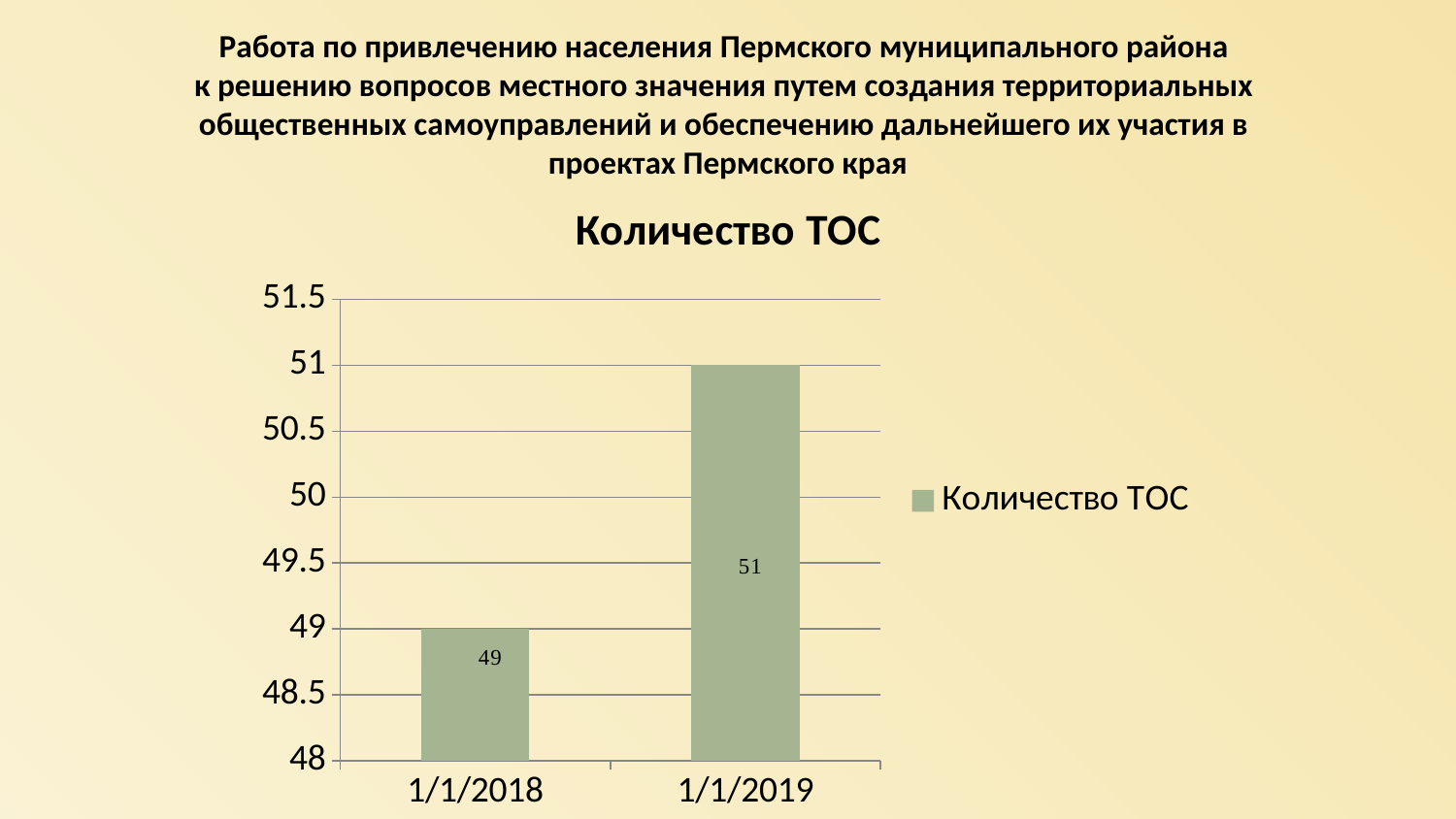

Работа по привлечению населения Пермского муниципального района
к решению вопросов местного значения путем создания территориальных
общественных самоуправлений и обеспечению дальнейшего их участия в
проектах Пермского края

### Chart:

| Category | Количество ТОС |
|---|---|
| 43465 | 49.0 |
| 43830 | 51.0 |
|  | None |
|  | None |